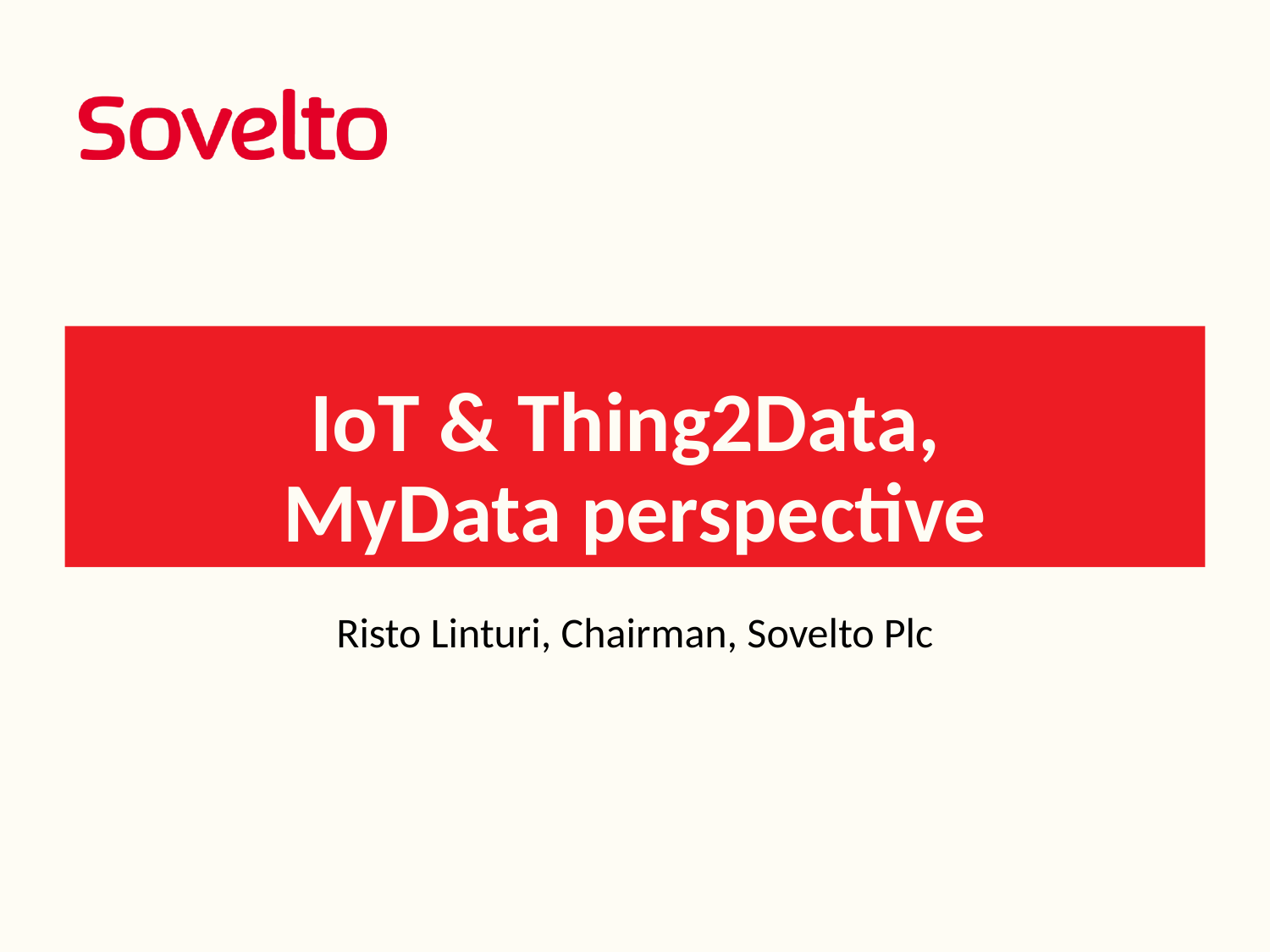

# IoT & Thing2Data, MyData perspective
Risto Linturi, Chairman, Sovelto Plc